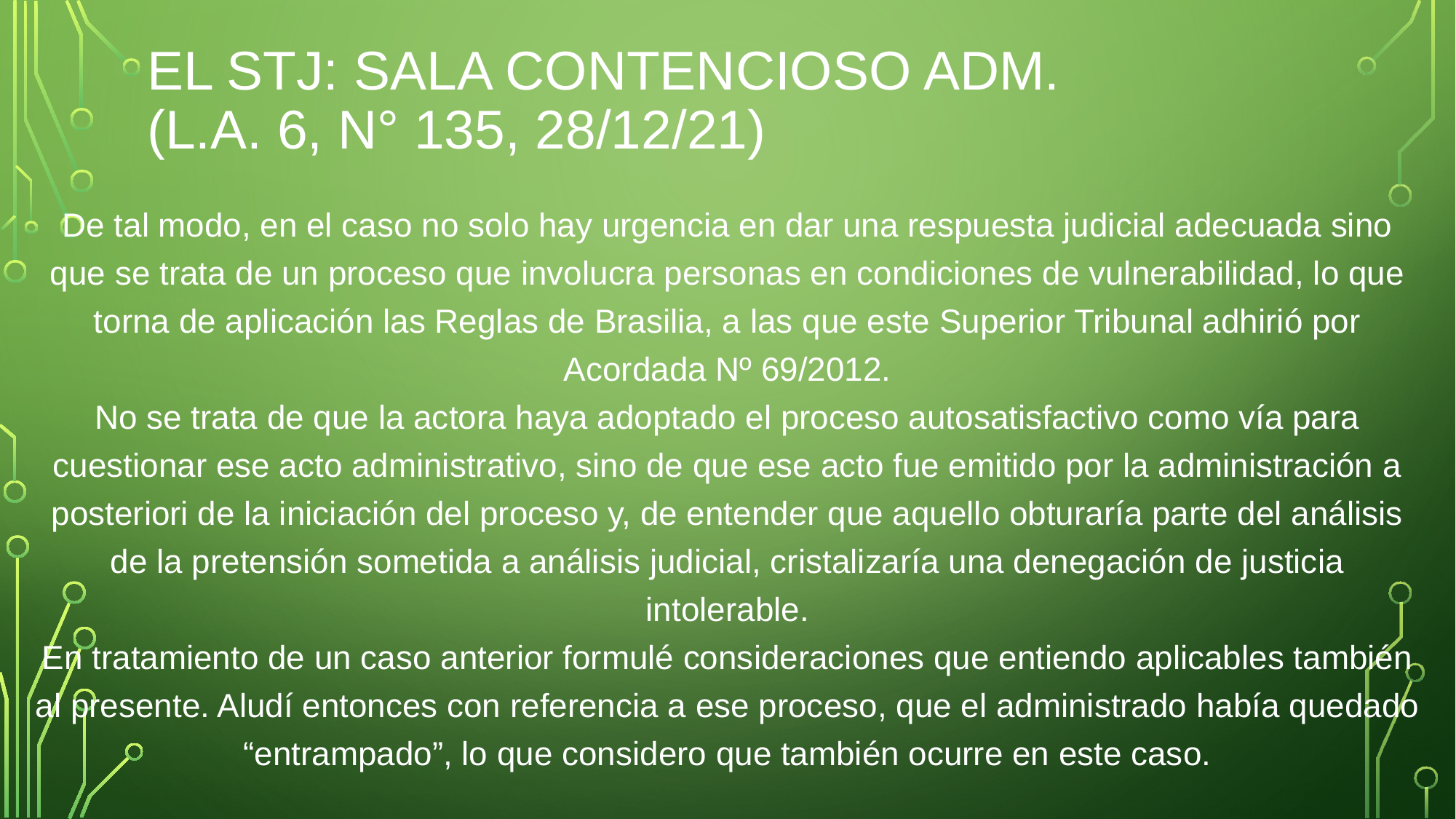

# EL STJ: SALA CONTENCIOSO ADM. (L.A. 6, N° 135, 28/12/21)
De tal modo, en el caso no solo hay urgencia en dar una respuesta judicial adecuada sino que se trata de un proceso que involucra personas en condiciones de vulnerabilidad, lo que torna de aplicación las Reglas de Brasilia, a las que este Superior Tribunal adhirió por Acordada Nº 69/2012.
No se trata de que la actora haya adoptado el proceso autosatisfactivo como vía para cuestionar ese acto administrativo, sino de que ese acto fue emitido por la administración a posteriori de la iniciación del proceso y, de entender que aquello obturaría parte del análisis de la pretensión sometida a análisis judicial, cristalizaría una denegación de justicia intolerable.
En tratamiento de un caso anterior formulé consideraciones que entiendo aplicables también al presente. Aludí entonces con referencia a ese proceso, que el administrado había quedado “entrampado”, lo que considero que también ocurre en este caso.